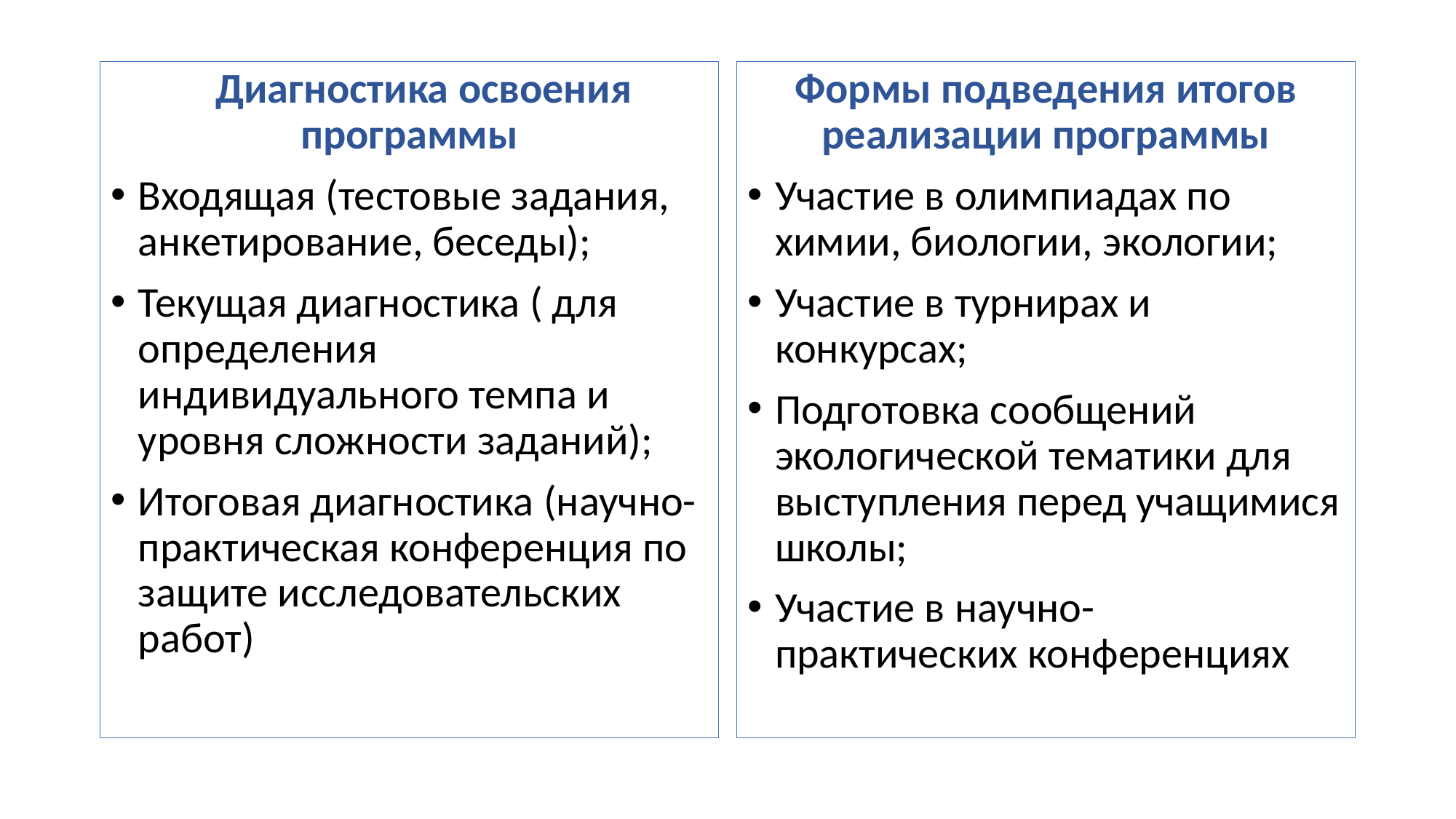

Диагностика освоения программы
Входящая (тестовые задания, анкетирование, беседы);
Текущая диагностика ( для определения индивидуального темпа и уровня сложности заданий);
Итоговая диагностика (научно- практическая конференция по защите исследовательских работ)
Формы подведения итогов реализации программы
Участие в олимпиадах по химии, биологии, экологии;
Участие в турнирах и конкурсах;
Подготовка сообщений экологической тематики для выступления перед учащимися школы;
Участие в научно- практических конференциях